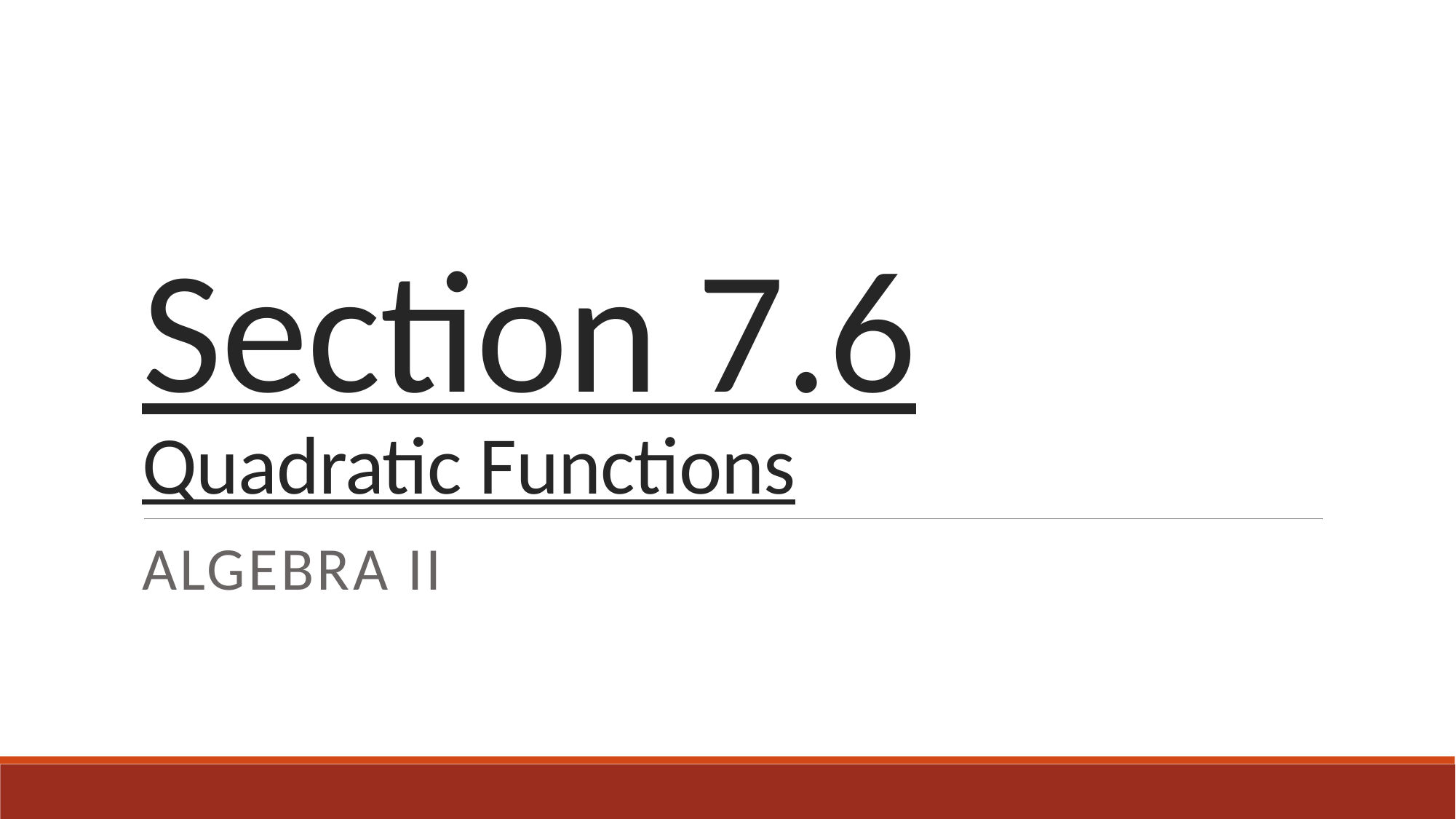

# Section 7.6 Quadratic Functions

Algebra II